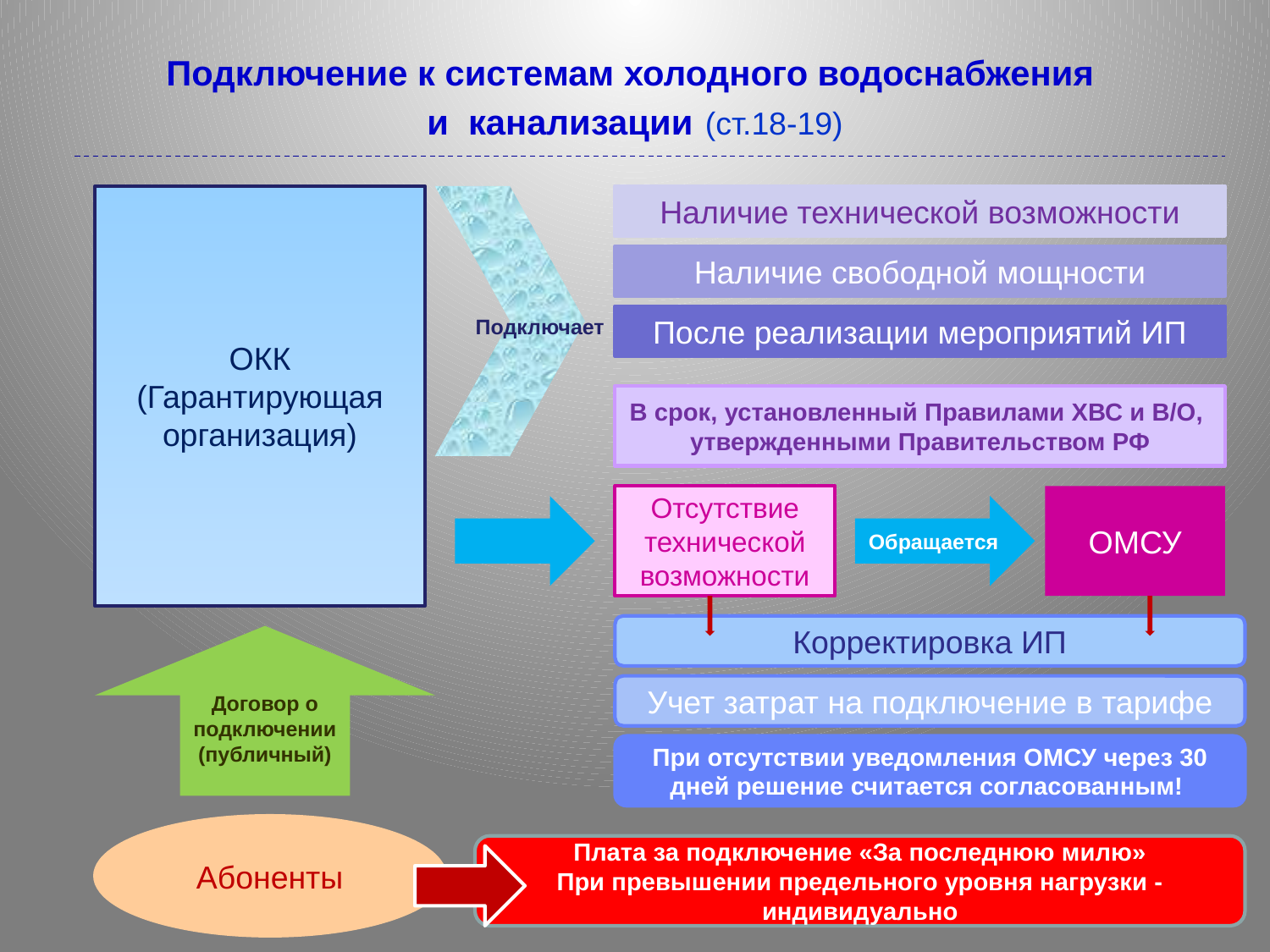

# Подключение к системам холодного водоснабжения и  канализации (ст.18-19)
ОКК
(Гарантирующая организация)

Наличие технической возможности
Подключает
Наличие свободной мощности
После реализации мероприятий ИП
В срок, установленный Правилами ХВС и В/О,  утвержденными Правительством РФ
Отсутствие технической возможности
ОМСУ

Обращается

Корректировка ИП
Договор о подключении
(публичный)
Учет затрат на подключение в тарифе
При отсутствии уведомления ОМСУ через 30 дней решение считается согласованным!
Абоненты
Плата за подключение «За последнюю милю»
При превышении предельного уровня нагрузки - индивидуально